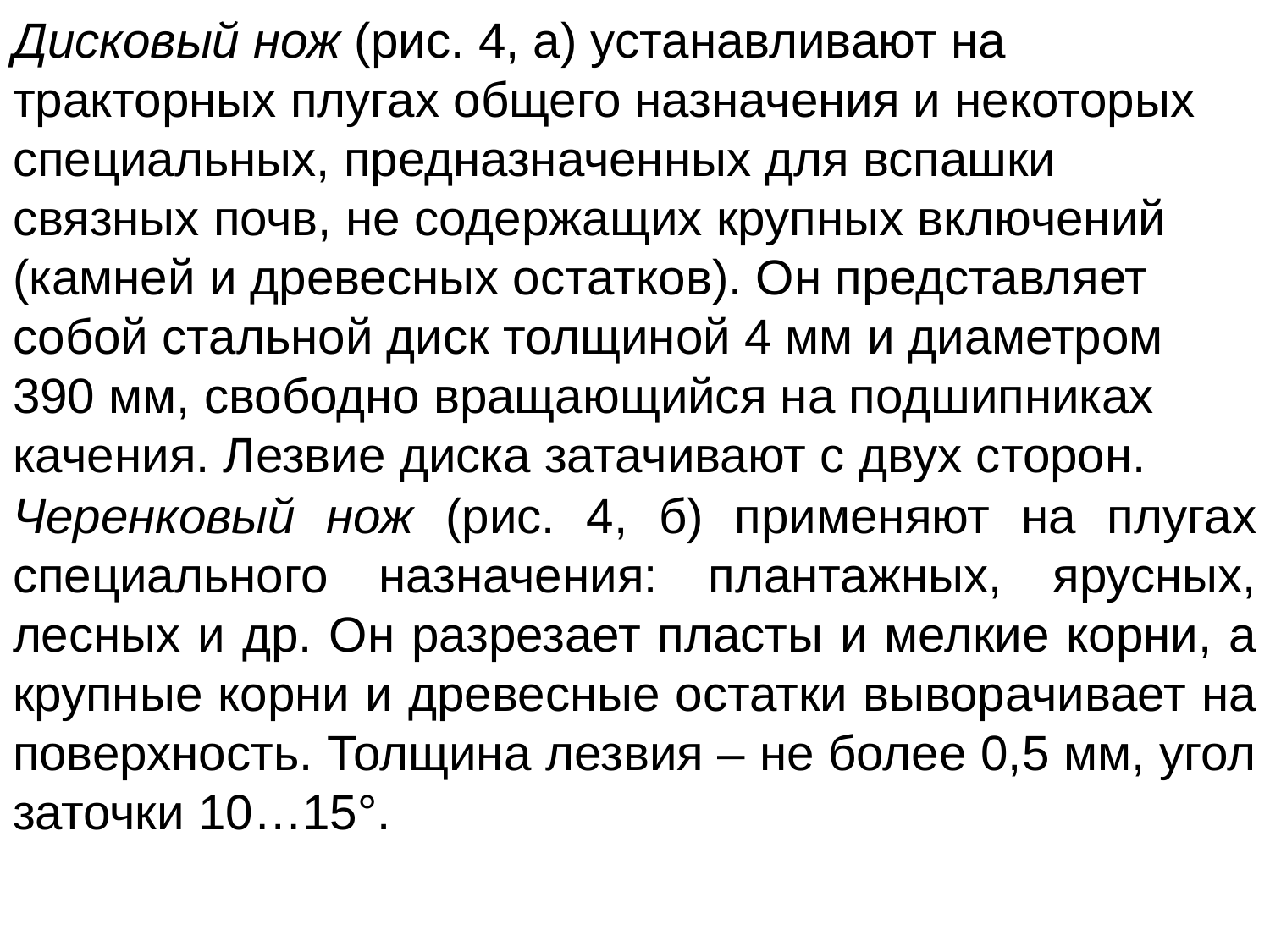

Дисковый нож (рис. 4, а) устанавливают на тракторных плугах общего назначения и некоторых специальных, предназначенных для вспашки связных почв, не содержащих крупных включений (камней и древесных остатков). Он представляет собой стальной диск толщиной 4 мм и диаметром 390 мм, свободно вращающийся на подшипниках качения. Лезвие диска затачивают с двух сторон.

Черенковый нож (рис. 4, б) применяют на плугах специального назначения: плантажных, ярусных, лесных и др. Он разрезает пласты и мелкие корни, а крупные корни и древесные остатки выворачивает на поверхность. Толщина лезвия – не более 0,5 мм, угол заточки 10…15°.